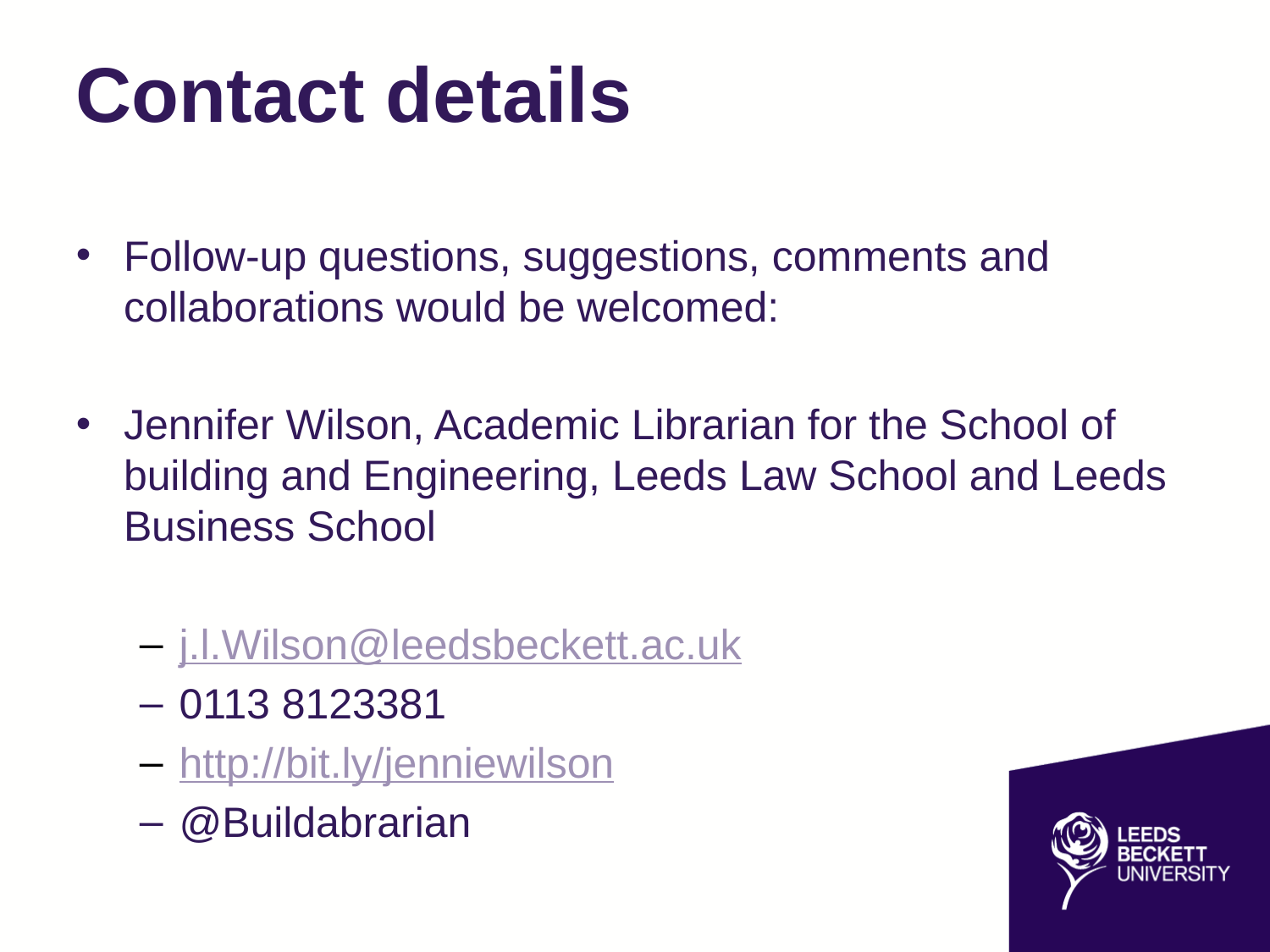

# Contact details
Follow-up questions, suggestions, comments and collaborations would be welcomed:

Jennifer Wilson, Academic Librarian for the School of building and Engineering, Leeds Law School and Leeds Business School

j.l.Wilson@leedsbeckett.ac.uk
0113 8123381
http://bit.ly/jenniewilson
@Buildabrarian